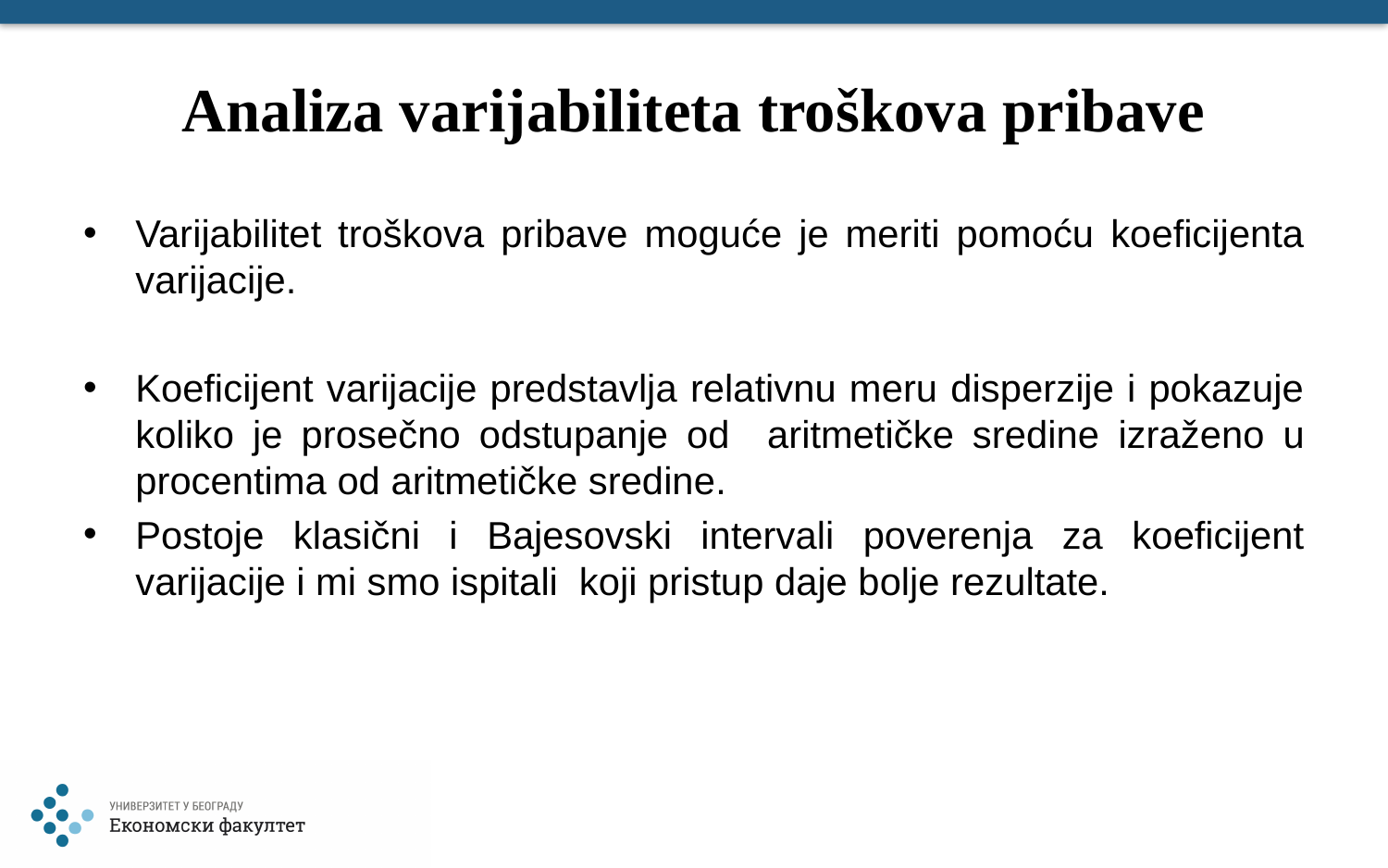

# Analiza varijabiliteta troškova pribave
Varijabilitet troškova pribave moguće je meriti pomoću koeficijenta varijacije.

Koeficijent varijacije predstavlja relativnu meru disperzije i pokazuje koliko je prosečno odstupanje od  aritmetičke sredine izraženo u procentima od aritmetičke sredine.
Postoje klasični i Bajesovski intervali poverenja za koeficijent varijacije i mi smo ispitali  koji pristup daje bolje rezultate.